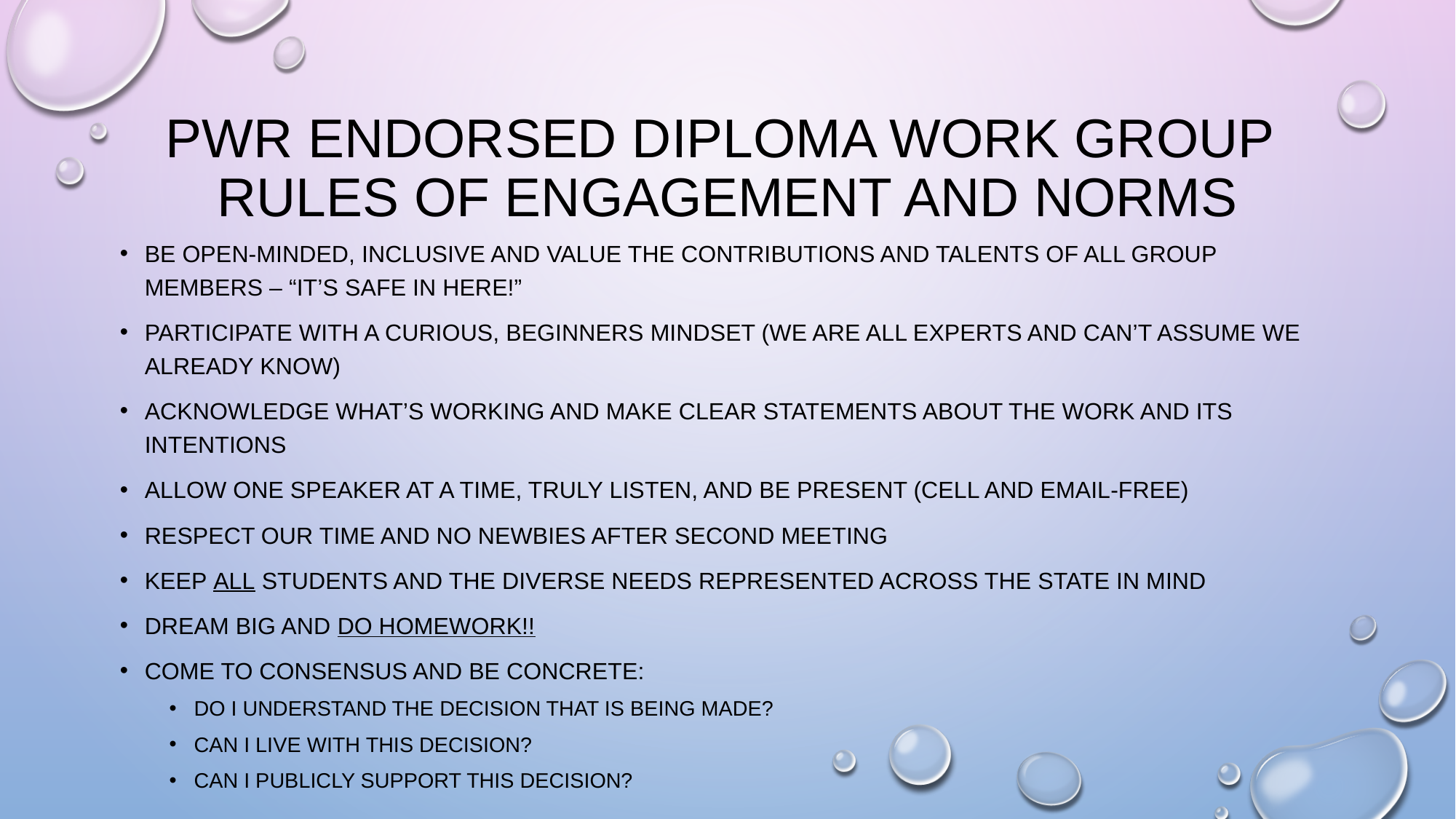

# Pwr endorsed diploma work group rules of engagement and norms
Be Open-minded, inclusive and Value the contributions and talents of all group members – “It’s safe in here!”
Participate with a curious, beginners mindset (we are all experts and can’t assume we already know)
Acknowledge what’s working and Make clear statements about the work and its intentions
Allow One speaker at a time, truly listen, and be present (Cell and email-free)
Respect our time and No newbies after second meeting
keep All students and the diverse needs represented across the state in mind
DREAM BIG and Do homework!!
Come to consensus and be concrete:
Do I understand the decision that is being made?
Can I live with this decision?
Can I publicly support this decision?